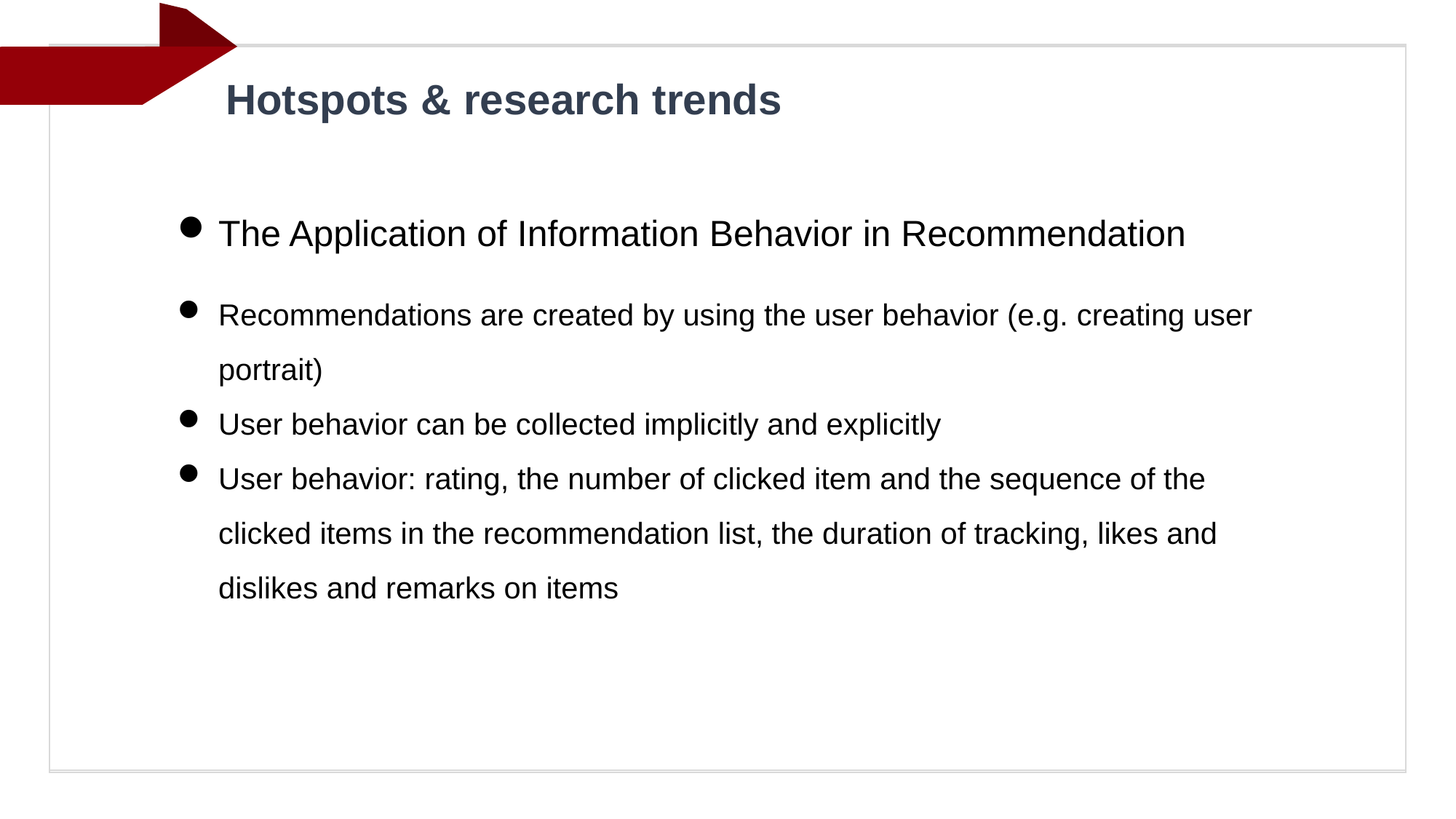

Hotspots & research trends
The Application of Information Behavior in Recommendation
Recommendations are created by using the user behavior (e.g. creating user portrait)
User behavior can be collected implicitly and explicitly
User behavior: rating, the number of clicked item and the sequence of the clicked items in the recommendation list, the duration of tracking, likes and dislikes and remarks on items